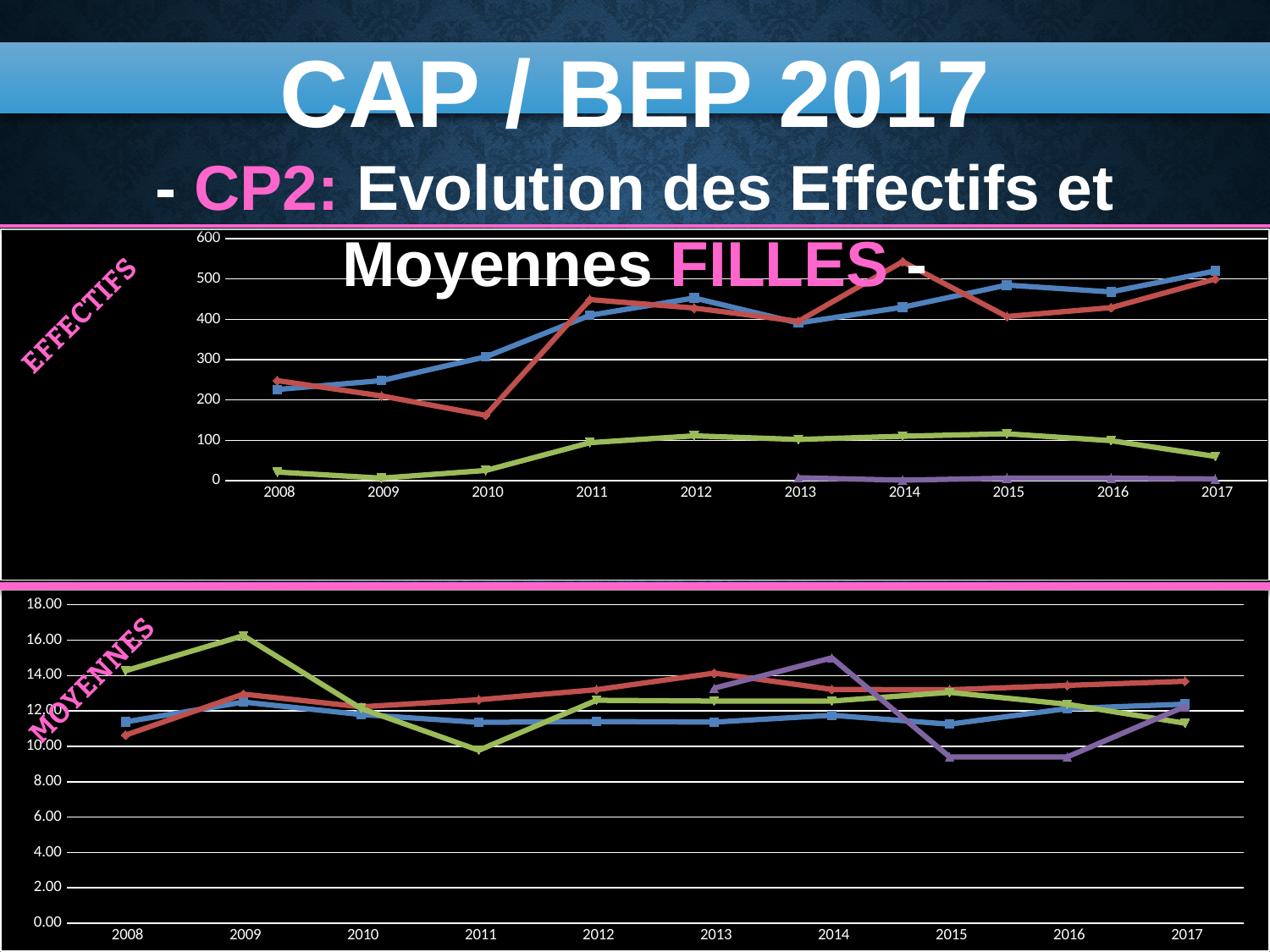

CAP / BEP 2017
- CP2: Evolution des Effectifs et Moyennes FILLES -

### Chart

| Category | COURSE D'ORIENTATION | ESCALADE | SAUVETAGE | VELO TOUT TERRAIN |
|---|---|---|---|---|
|  2008 | 226.0 | 248.0 | 21.0 | None |
|  2009 | 248.0 | 210.0 | 6.0 | None |
|  2010 | 307.0 | 162.0 | 25.0 | None |
|  2011 | 410.0 | 449.0 | 94.0 | None |
|  2012 | 453.0 | 428.0 | 111.0 | None |
|  2013 | 391.0 | 395.0 | 102.0 | 7.0 |
|  2014 | 430.0 | 543.0 | 110.0 | 1.0 |
|  2015 | 485.0 | 407.0 | 116.0 | 6.0 |
|  2016 | 468.0 | 429.0 | 99.0 | 6.0 |
|  2017 | 520.0 | 500.0 | 60.0 | 4.0 |
EFFECTIFS

### Chart

| Category | COURSE D'ORIENTATION | ESCALADE | SAUVETAGE | VELO TOUT TERRAIN |
|---|---|---|---|---|
|  2008 | 11.38 | 10.63 | 14.27 | None |
|  2009 | 12.498790322580644 | 12.946190476190475 | 16.25 | None |
|  2010 | 11.795765472312704 | 12.228395061728396 | 12.14 | None |
|  2011 | 11.3505 | 12.630699774266366 | 9.77142857142857 | None |
|  2012 | 11.4 | 13.2 | 12.6 | None |
|  2013 | 11.365104166666669 | 14.136979166666668 | 12.556521739130435 | 13.285714285714286 |
|  2014 | 11.753681710213778 | 13.213992537313429 | 12.558252427184469 | 15.0 |
|  2015 | 11.25 | 13.19773 | 13.04602 | 9.4 |
|  2016 | 12.131072210065646 | 13.443095238095237 | 12.376288659793815 | 9.4 |
|  2017 | 12.38248031496063 | 13.672210953346855 | 11.303571428571429 | 12.25 |
MOYENNES